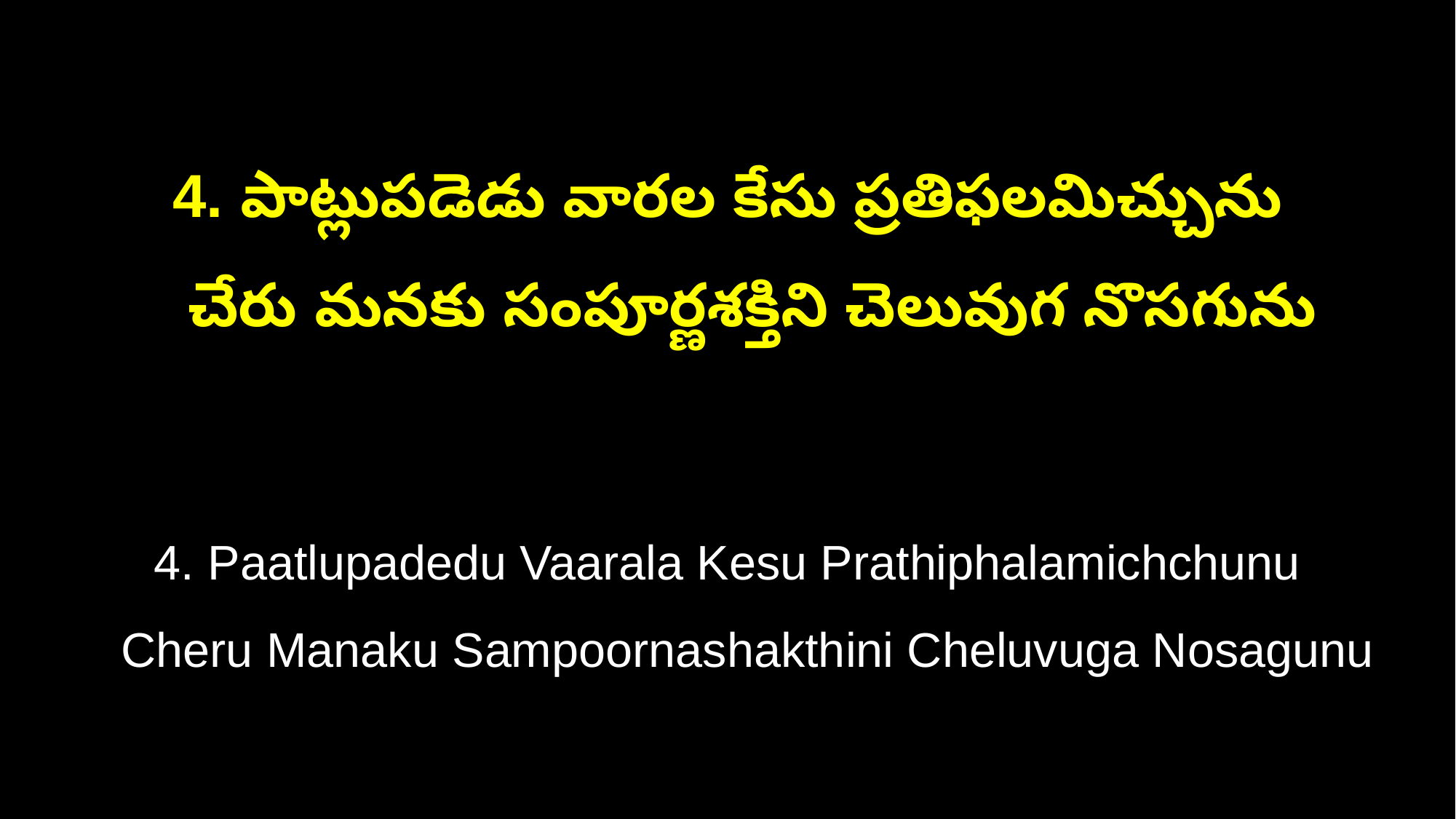

4. పాట్లుపడెడు వారల కేసు ప్రతిఫలమిచ్చును
   చేరు మనకు సంపూర్ణశక్తిని చెలువుగ నొసగును
4. Paatlupadedu Vaarala Kesu Prathiphalamichchunu
   Cheru Manaku Sampoornashakthini Cheluvuga Nosagunu